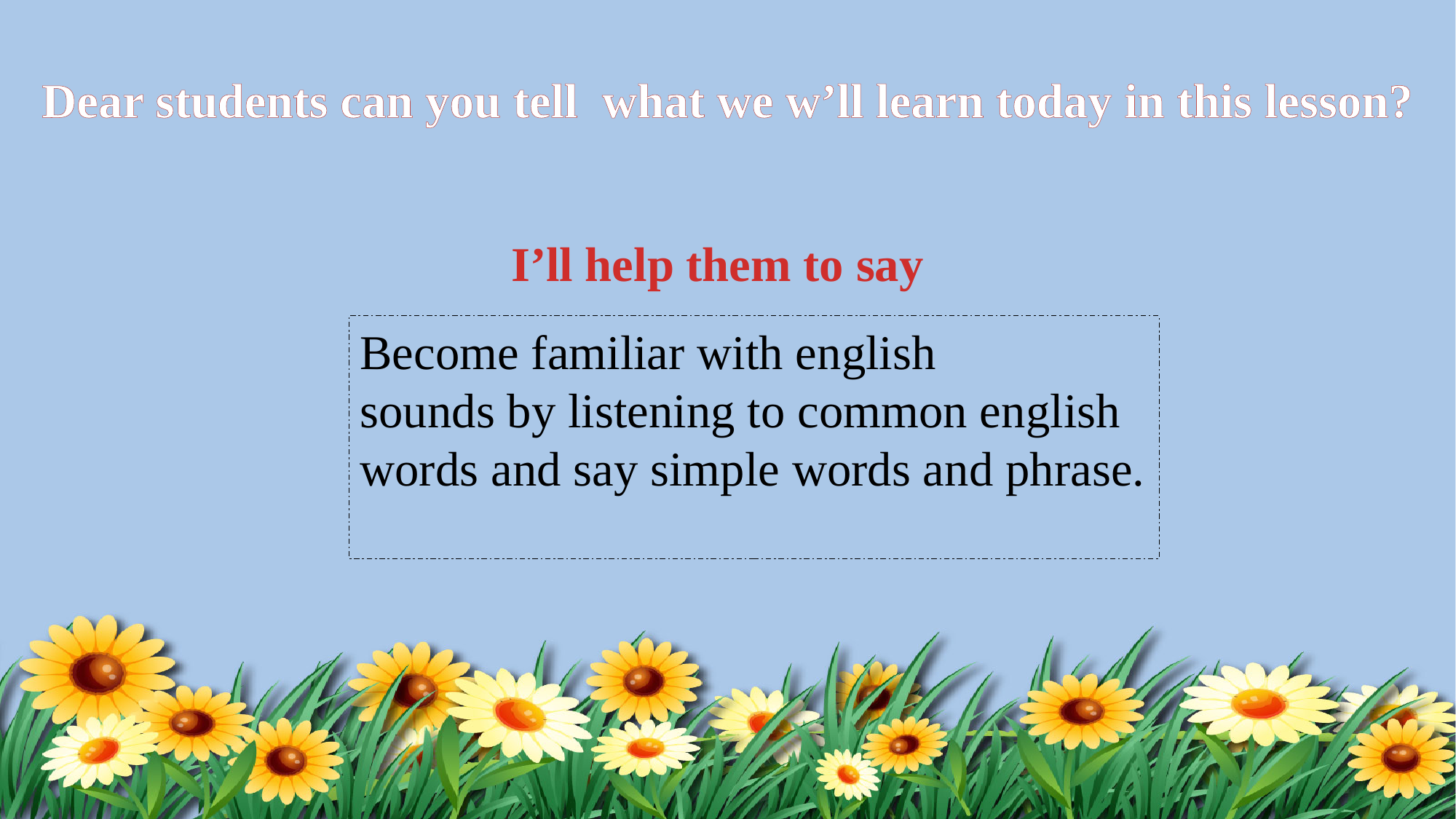

Dear students can you tell  what we w’ll learn today in this lesson?
I’ll help them to say
Become familiar with english
sounds by listening to common english
words and say simple words and phrase.